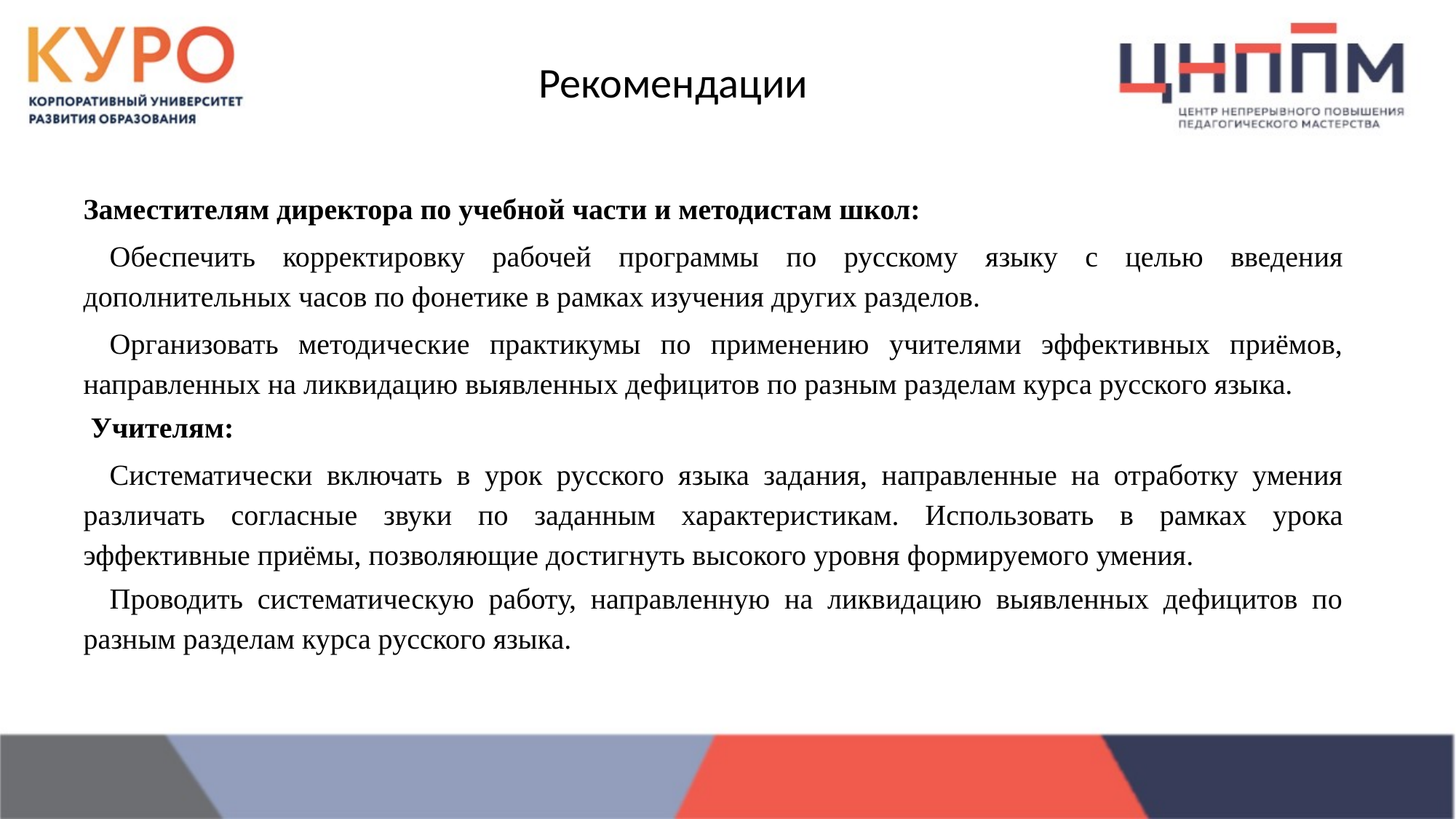

# Рекомендации
Заместителям директора по учебной части и методистам школ:
 	Обеспечить корректировку рабочей программы по русскому языку с целью введения дополнительных часов по фонетике в рамках изучения других разделов.
	Организовать методические практикумы по применению учителями эффективных приёмов, направленных на ликвидацию выявленных дефицитов по разным разделам курса русского языка.
 Учителям:
	Систематически включать в урок русского языка задания, направленные на отработку умения различать согласные звуки по заданным характеристикам. Использовать в рамках урока эффективные приёмы, позволяющие достигнуть высокого уровня формируемого умения.
 	Проводить систематическую работу, направленную на ликвидацию выявленных дефицитов по разным разделам курса русского языка.